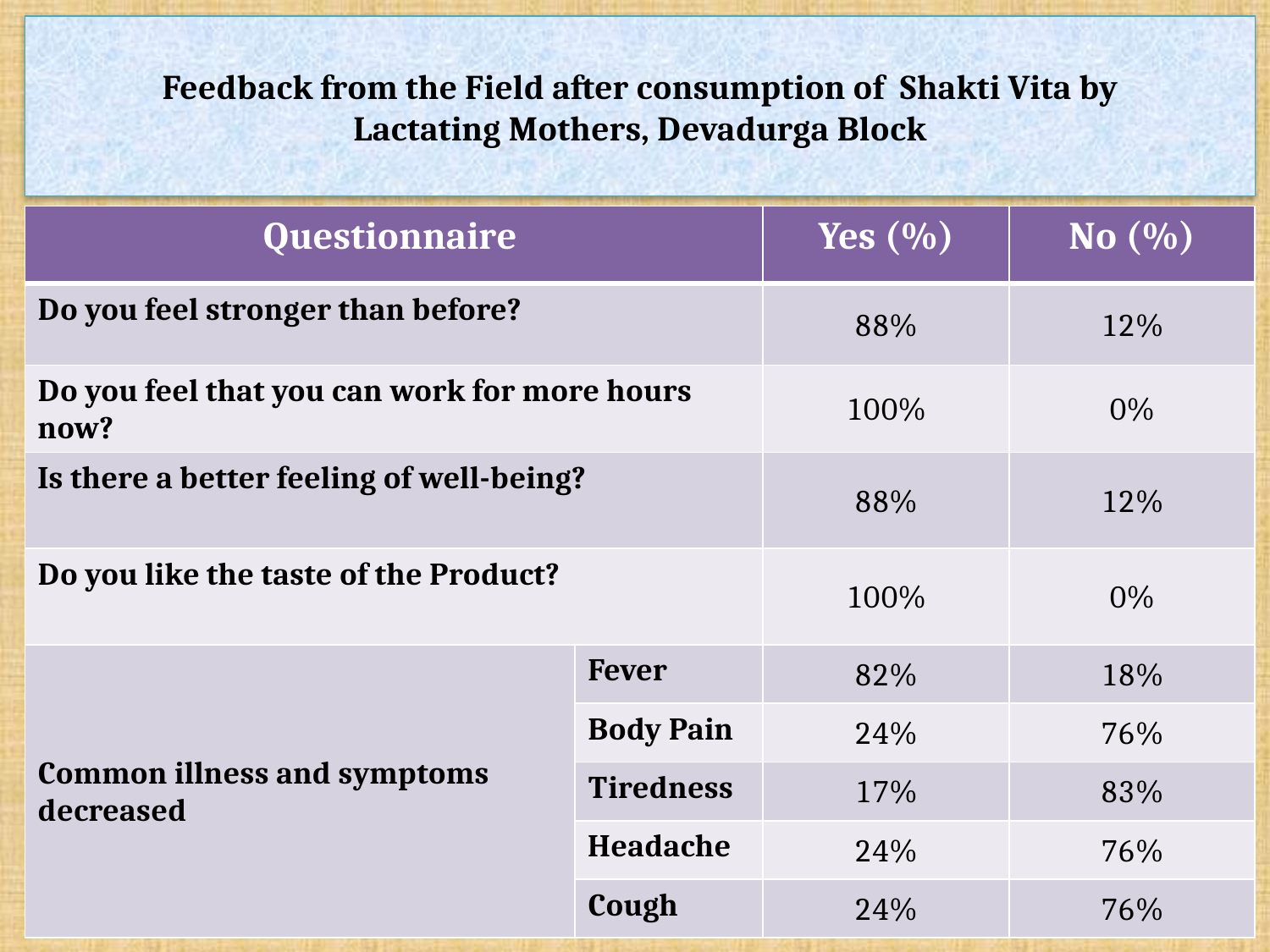

# Feedback from the Field after consumption of  Shakti Vita by Lactating Mothers, Devadurga Block
| Questionnaire |  | Yes (%) | No (%) |
| --- | --- | --- | --- |
| Do you feel stronger than before? |  | 88% | 12% |
| Do you feel that you can work for more hours now? |  | 100% | 0% |
| Is there a better feeling of well-being? |  | 88% | 12% |
| Do you like the taste of the Product? |  | 100% | 0% |
| Common illness and symptoms decreased | Fever | 82% | 18% |
|  | Body Pain | 24% | 76% |
|  | Tiredness | 17% | 83% |
|  | Headache | 24% | 76% |
|  | Cough | 24% | 76% |